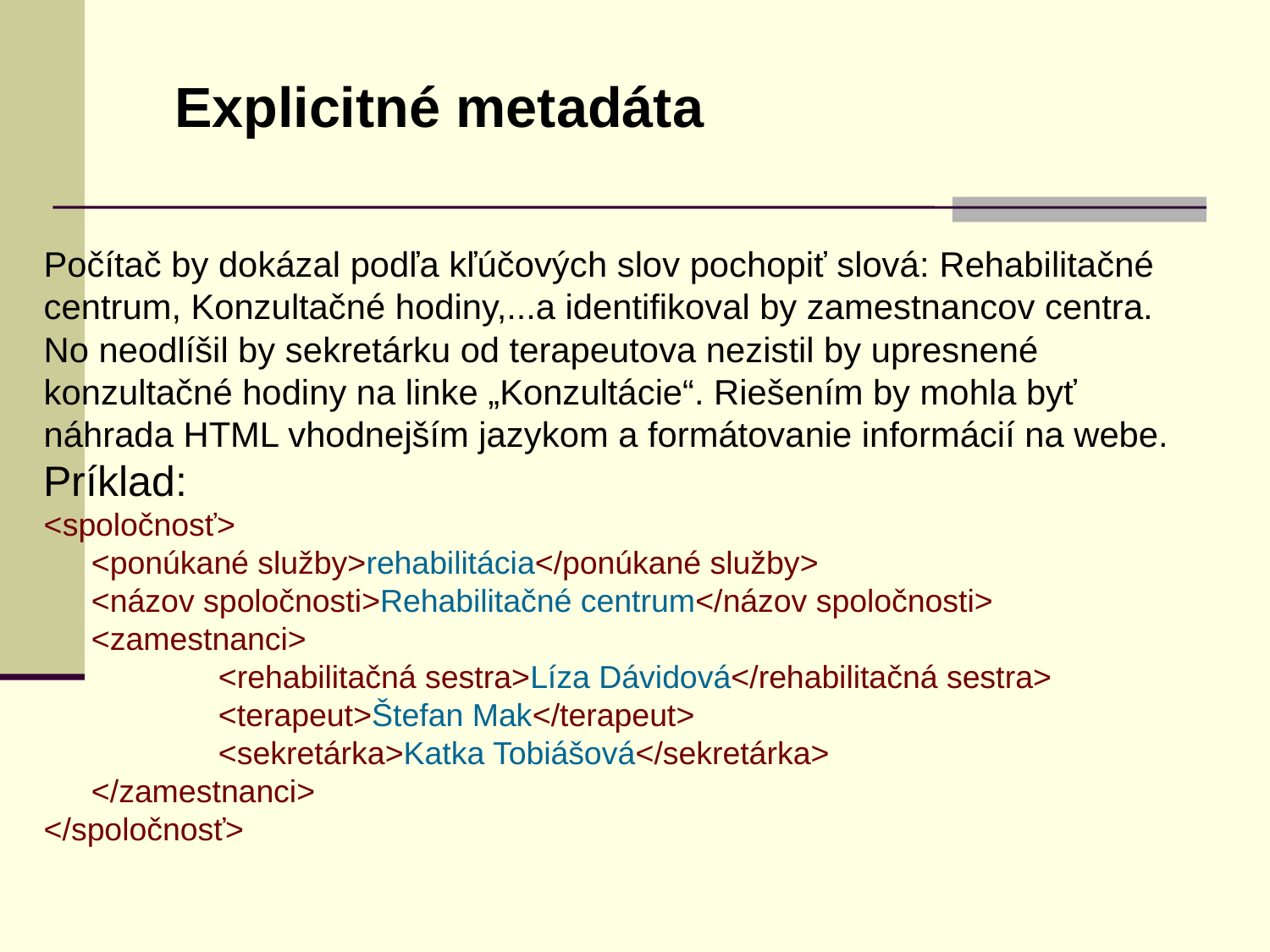

Explicitné metadáta
Počítač by dokázal podľa kľúčových slov pochopiť slová: Rehabilitačné
centrum, Konzultačné hodiny,...a identifikoval by zamestnancov centra.
No neodlíšil by sekretárku od terapeutova nezistil by upresnené
konzultačné hodiny na linke „Konzultácie“. Riešením by mohla byť
náhrada HTML vhodnejším jazykom a formátovanie informácií na webe.
Príklad:
<spoločnosť>
	<ponúkané služby>rehabilitácia</ponúkané služby>
	<názov spoločnosti>Rehabilitačné centrum</názov spoločnosti>
	<zamestnanci>
		<rehabilitačná sestra>Líza Dávidová</rehabilitačná sestra>
		<terapeut>Štefan Mak</terapeut>
		<sekretárka>Katka Tobiášová</sekretárka>
	</zamestnanci>
</spoločnosť>